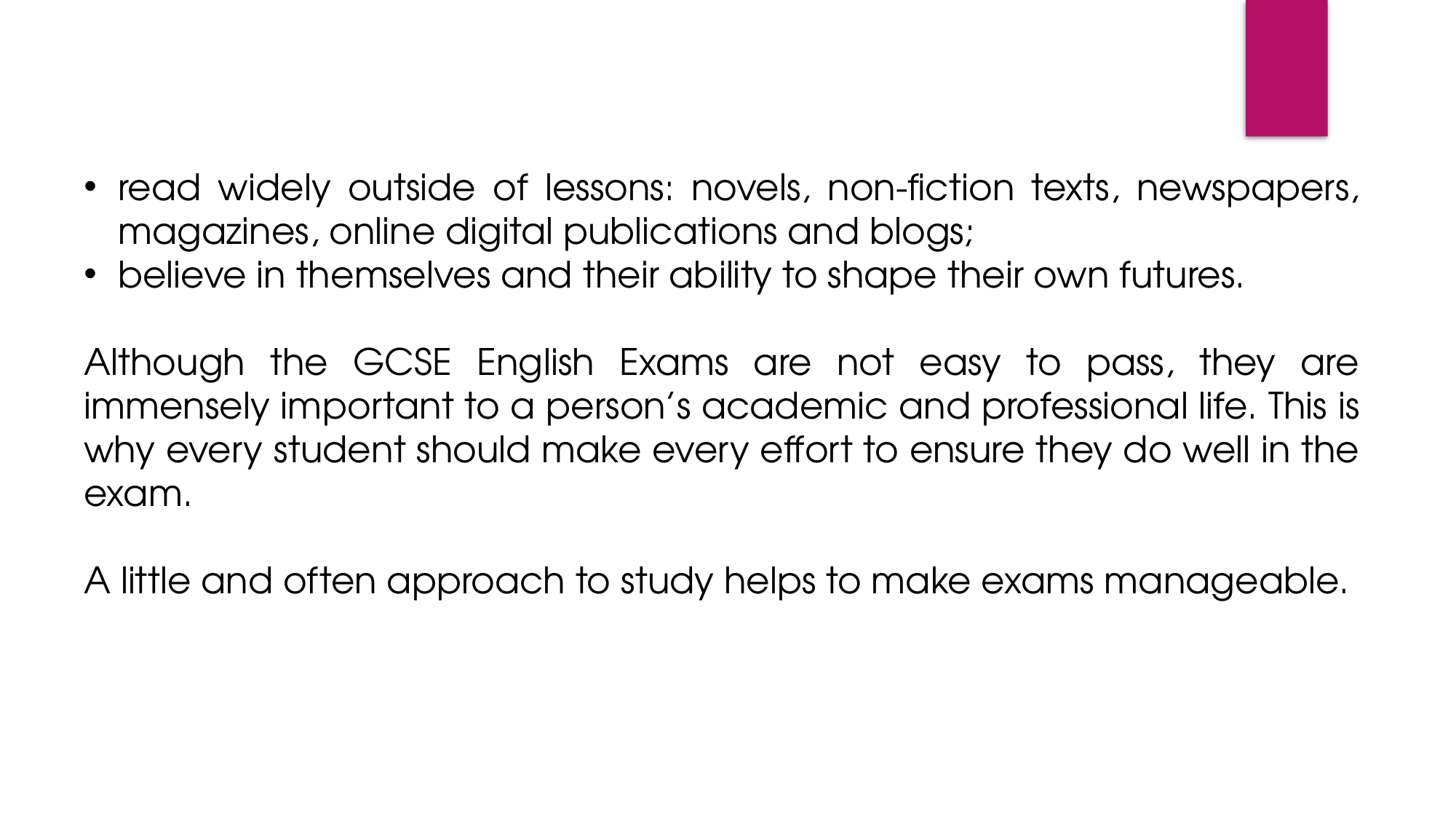

read widely outside of lessons: novels, non-fiction texts, newspapers, magazines, online digital publications and blogs;
believe in themselves and their ability to shape their own futures.

Although the GCSE English Exams are not easy to pass, they are immensely important to a person’s academic and professional life. This is why every student should make every effort to ensure they do well in the exam.

A little and often approach to study helps to make exams manageable.